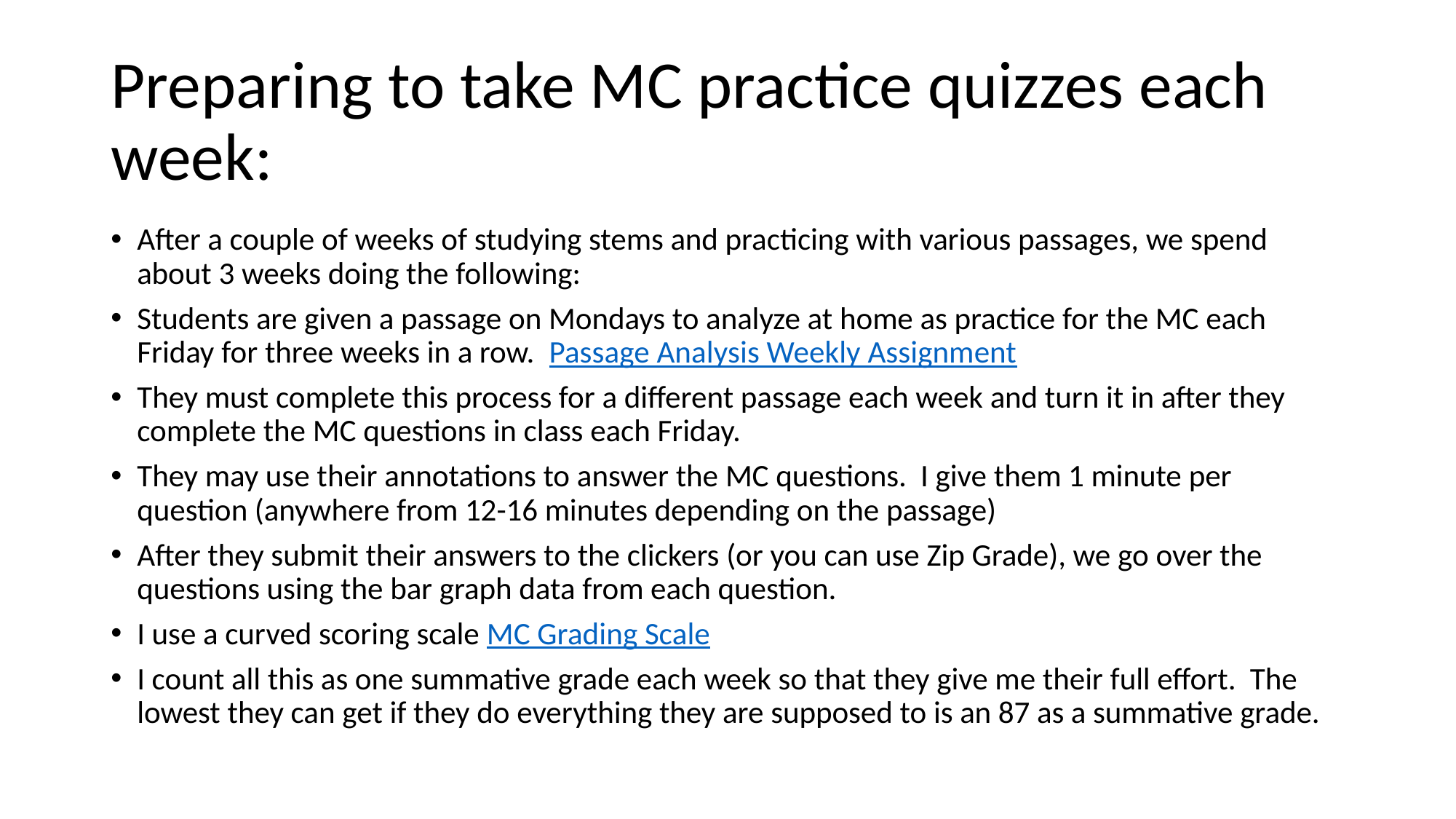

# Preparing to take MC practice quizzes each week:
After a couple of weeks of studying stems and practicing with various passages, we spend about 3 weeks doing the following:
Students are given a passage on Mondays to analyze at home as practice for the MC each Friday for three weeks in a row.  Passage Analysis Weekly Assignment
They must complete this process for a different passage each week and turn it in after they complete the MC questions in class each Friday.
They may use their annotations to answer the MC questions.  I give them 1 minute per question (anywhere from 12-16 minutes depending on the passage)
After they submit their answers to the clickers (or you can use Zip Grade), we go over the questions using the bar graph data from each question.
I use a curved scoring scale MC Grading Scale
I count all this as one summative grade each week so that they give me their full effort.  The lowest they can get if they do everything they are supposed to is an 87 as a summative grade.